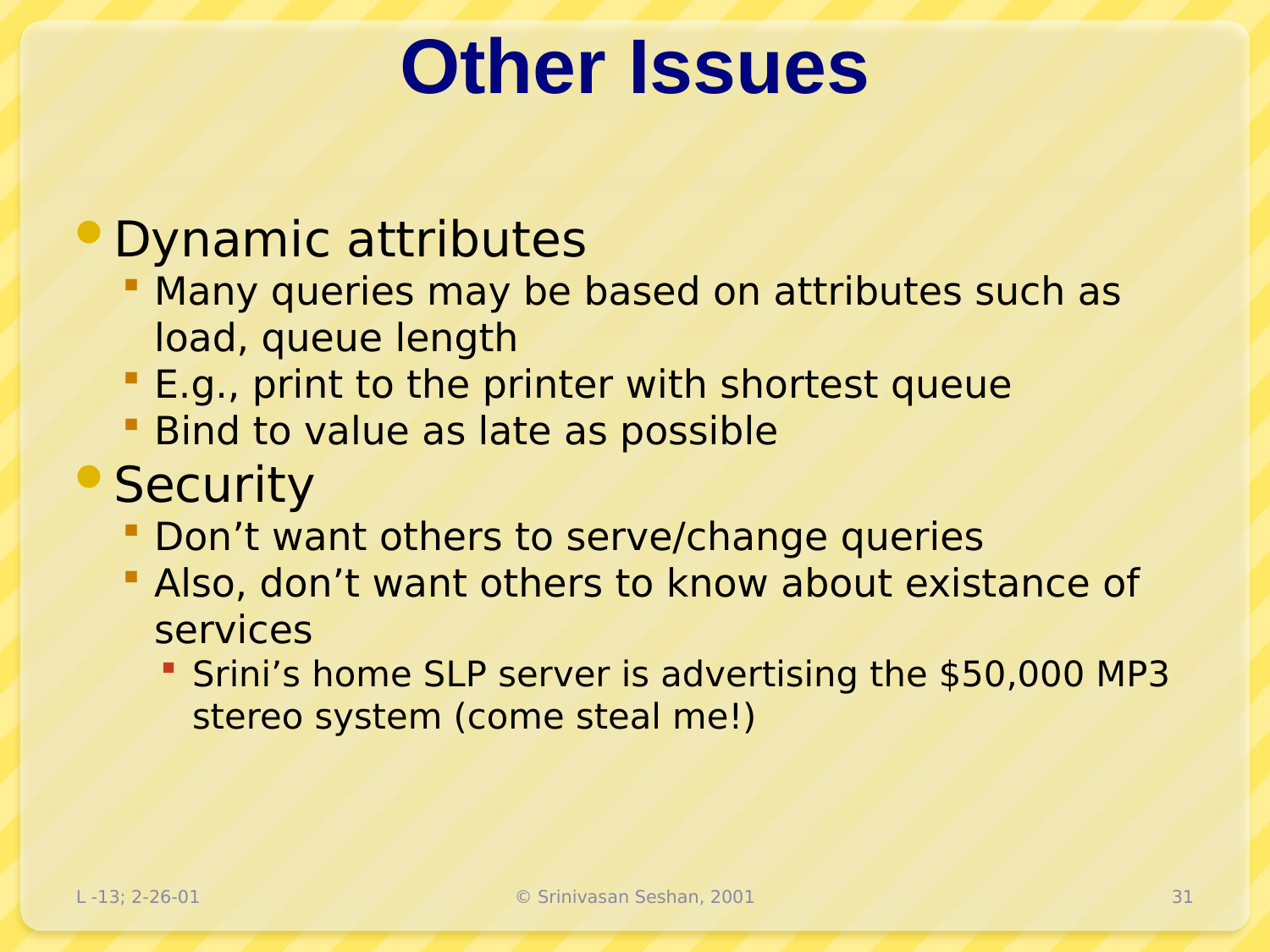

# Other Issues
Dynamic attributes
Many queries may be based on attributes such as load, queue length
E.g., print to the printer with shortest queue
Bind to value as late as possible
Security
Don’t want others to serve/change queries
Also, don’t want others to know about existance of services
Srini’s home SLP server is advertising the $50,000 MP3 stereo system (come steal me!)
L -13; 2-26-01
© Srinivasan Seshan, 2001
31